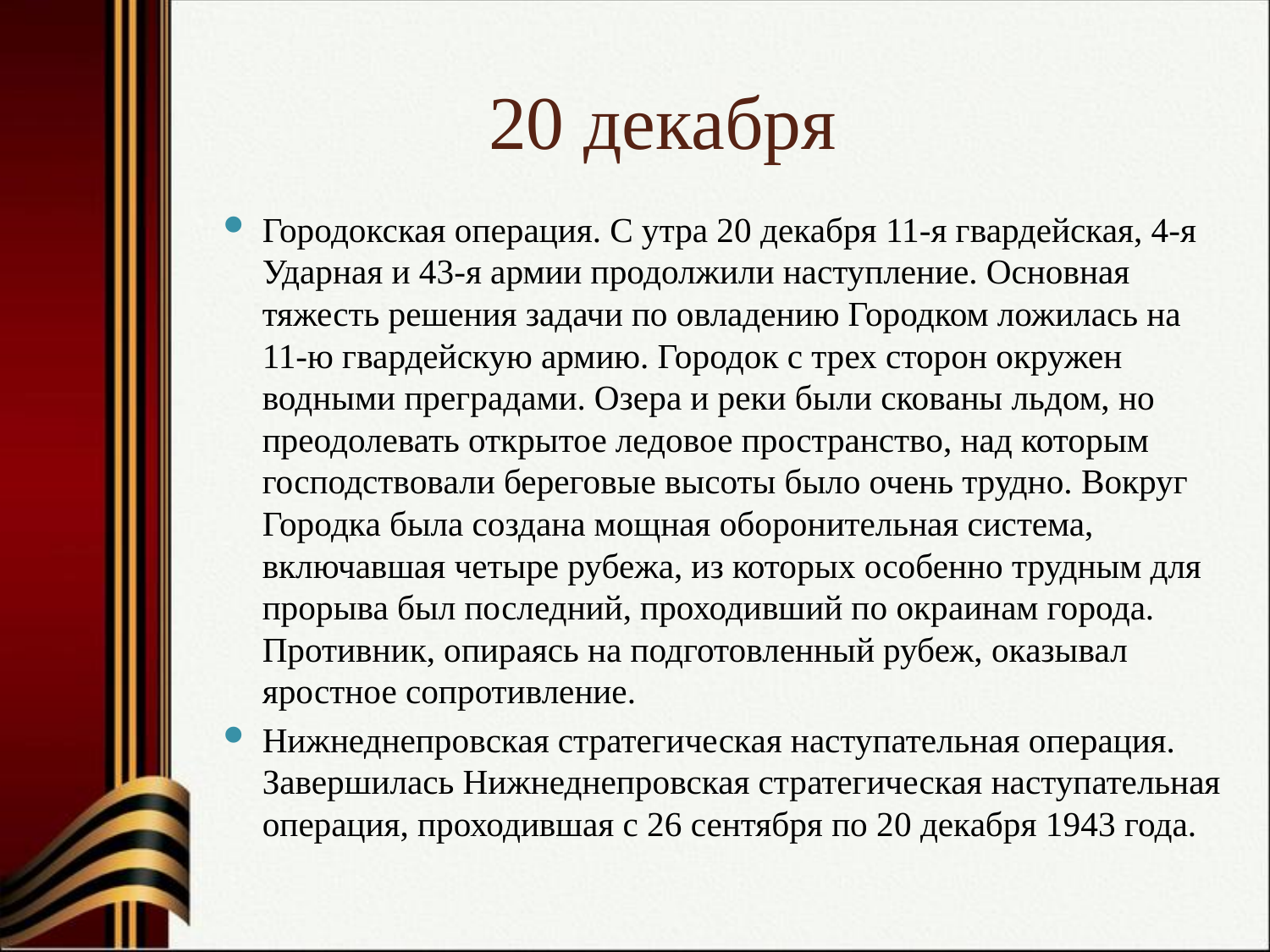

# 20 декабря
Городокская операция. С утра 20 декабря 11-я гвардейская, 4-я Ударная и 43-я армии продолжили наступление. Основная тяжесть решения задачи по овладению Городком ложилась на 11-ю гвардейскую армию. Городок с трех сторон окружен водными преградами. Озера и реки были скованы льдом, но преодолевать открытое ледовое пространство, над которым господствовали береговые высоты было очень трудно. Вокруг Городка была создана мощная оборонительная система, включавшая четыре рубежа, из которых особенно трудным для прорыва был последний, проходивший по окраинам города. Противник, опираясь на подготовленный рубеж, оказывал яростное сопротивление.
Нижнеднепровская стратегическая наступательная операция. Завершилась Нижнеднепровская стратегическая наступательная операция, проходившая с 26 сентября по 20 декабря 1943 года.